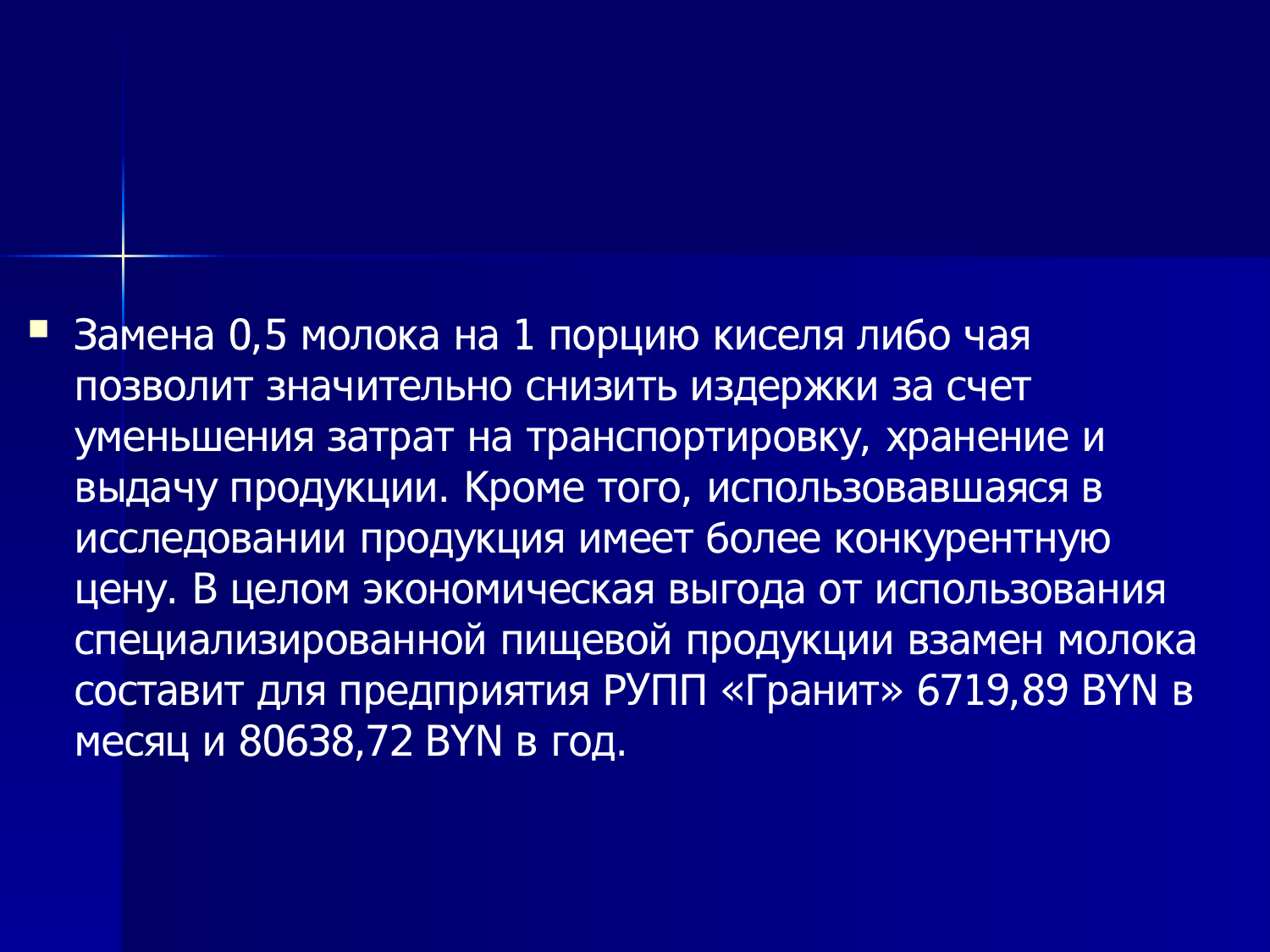

Замена 0,5 молока на 1 порцию киселя либо чая позволит значительно снизить издержки за счет уменьшения затрат на транспортировку, хранение и выдачу продукции. Кроме того, использовавшаяся в исследовании продукция имеет более конкурентную цену. В целом экономическая выгода от использования специализированной пищевой продукции взамен молока составит для предприятия РУПП «Гранит» 6719,89 BYN в месяц и 80638,72 BYN в год.